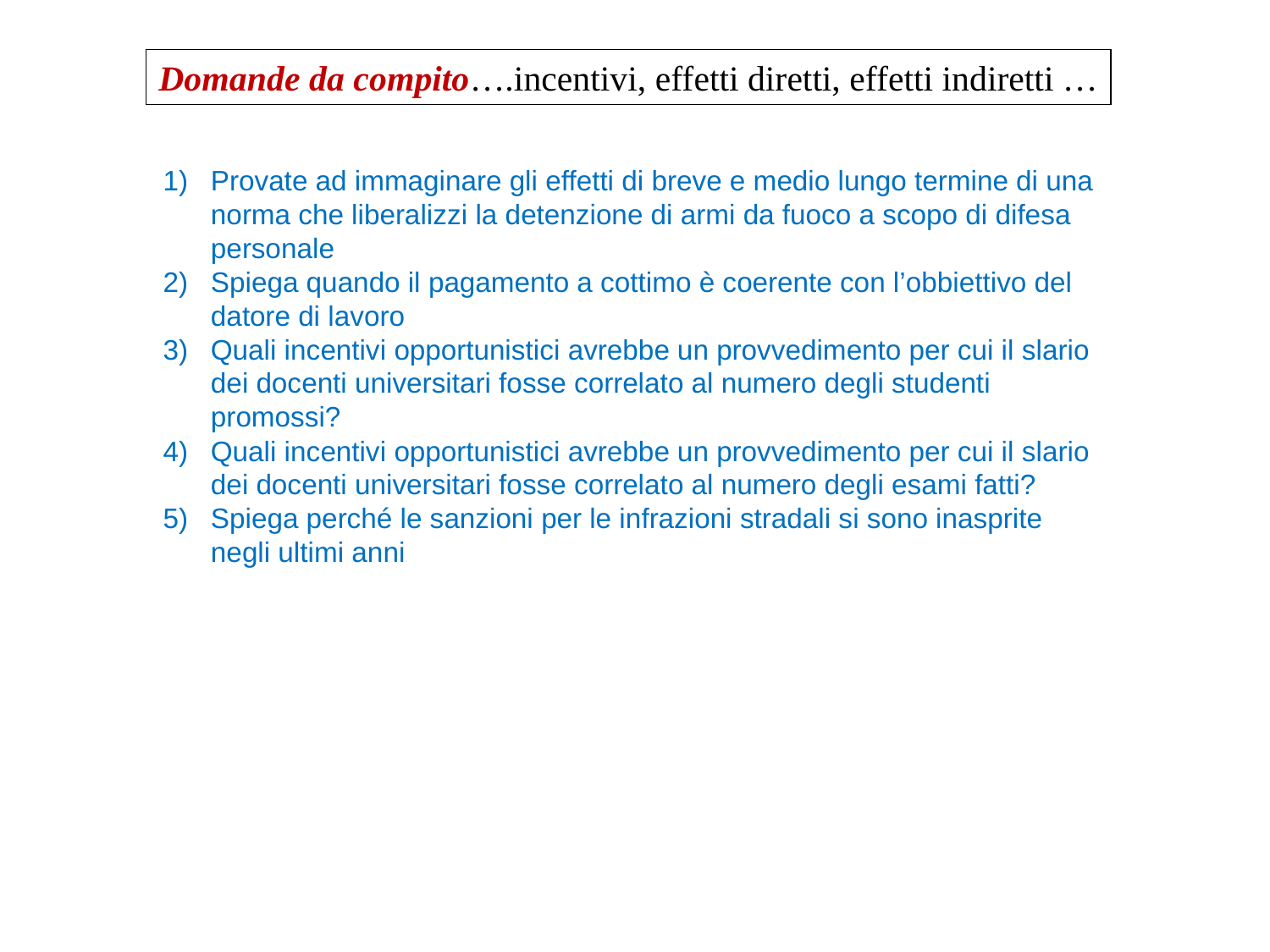

Domande da compito….incentivi, effetti diretti, effetti indiretti …
Provate ad immaginare gli effetti di breve e medio lungo termine di una norma che liberalizzi la detenzione di armi da fuoco a scopo di difesa personale
Spiega quando il pagamento a cottimo è coerente con l’obbiettivo del datore di lavoro
Quali incentivi opportunistici avrebbe un provvedimento per cui il slario dei docenti universitari fosse correlato al numero degli studenti promossi?
Quali incentivi opportunistici avrebbe un provvedimento per cui il slario dei docenti universitari fosse correlato al numero degli esami fatti?
Spiega perché le sanzioni per le infrazioni stradali si sono inasprite negli ultimi anni